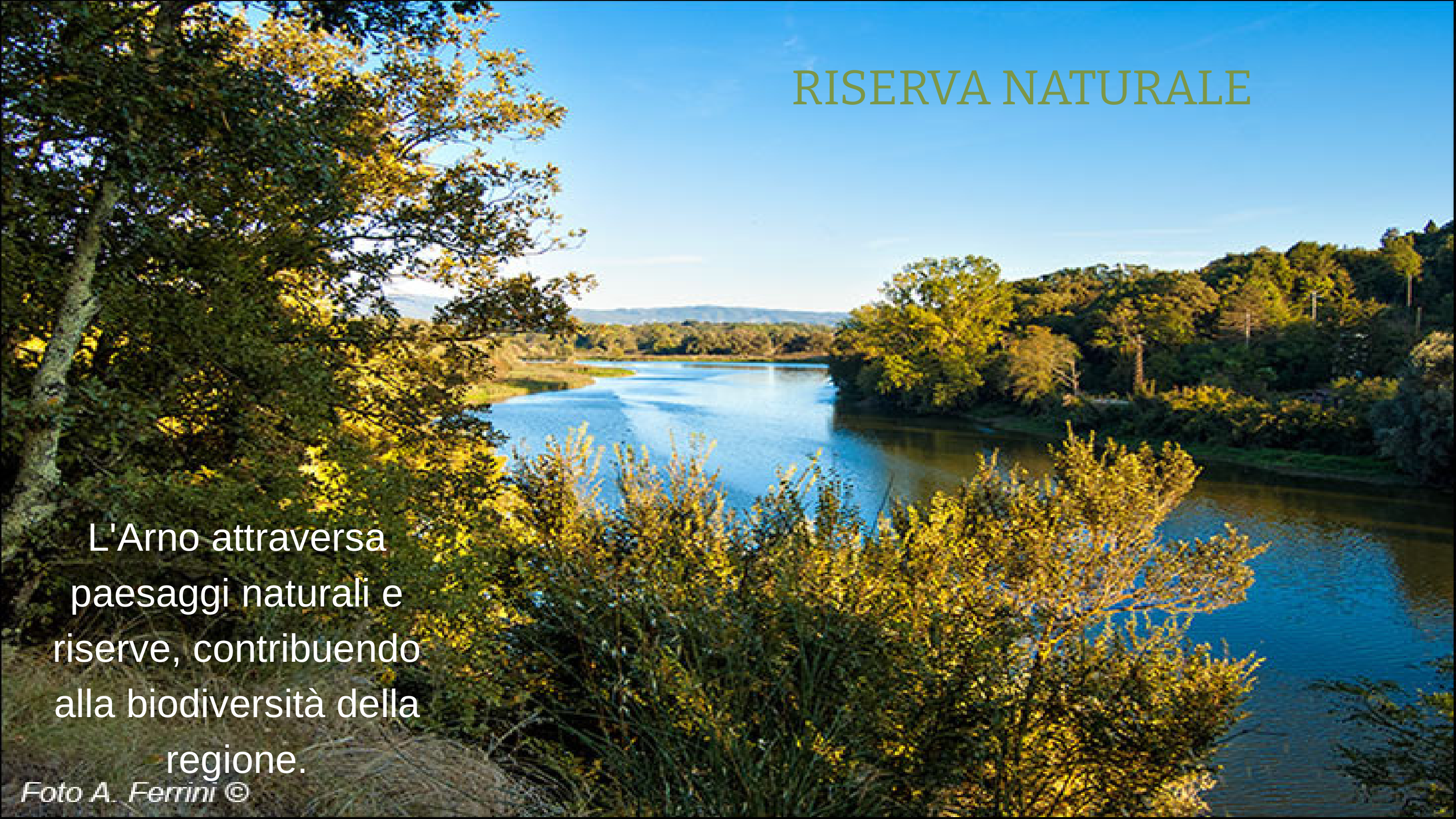

RISERVA NATURALE
L'Arno attraversa paesaggi naturali e riserve, contribuendo alla biodiversità della regione.